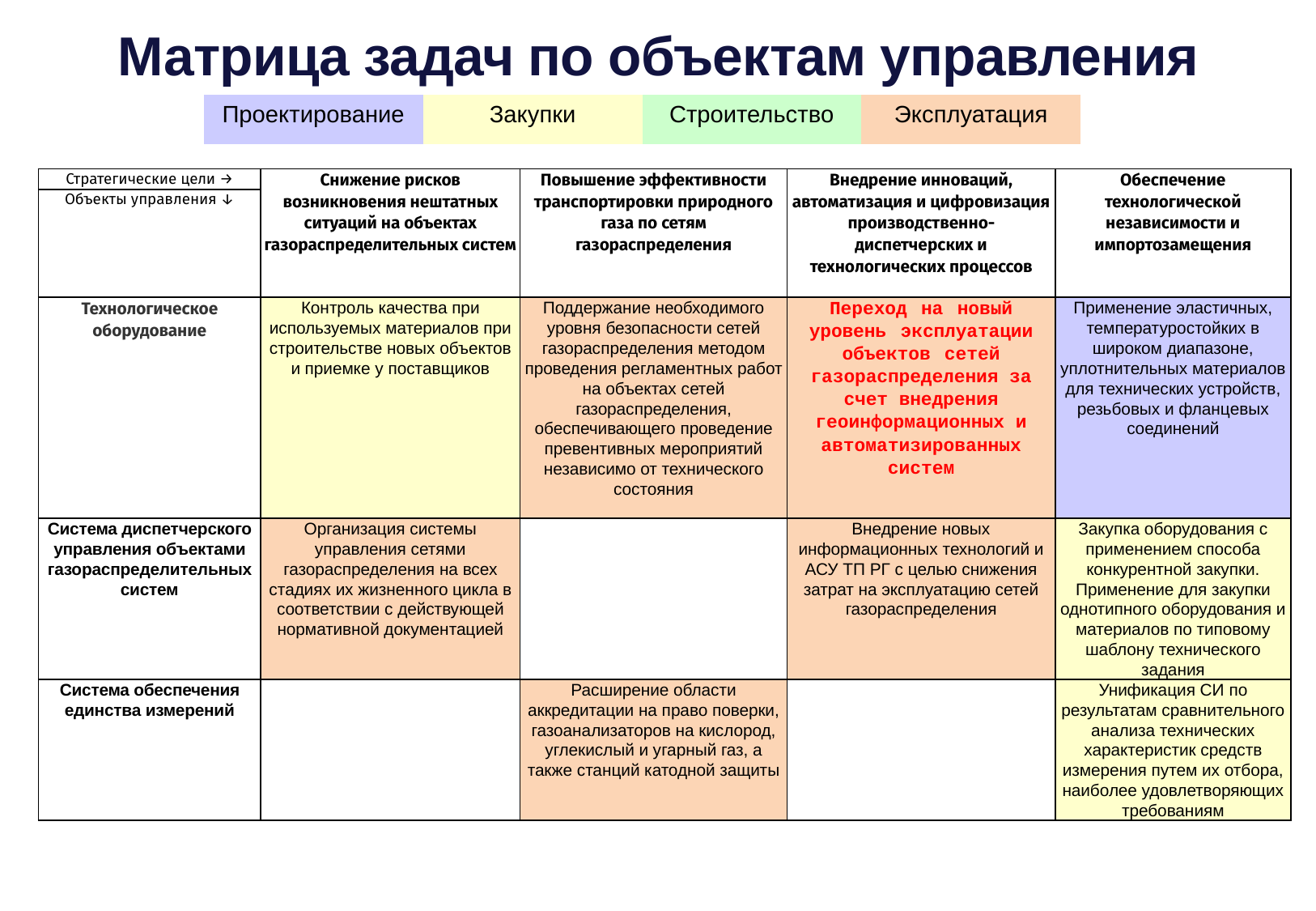

Матрица задач по объектам управления
| Проектирование | Закупки | Строительство | Эксплуатация |
| --- | --- | --- | --- |
| Стратегические цели → | Снижение рисков возникновения нештатных ситуаций на объектах газораспределительных систем | Повышение эффективности транспортировки природного газа по сетям газораспределения | Внедрение инноваций, автоматизация и цифровизация производственно-диспетчерских и технологических процессов | Обеспечение технологической независимости и импортозамещения |
| --- | --- | --- | --- | --- |
| Объекты управления ↓ |  |  |  |  |
| Технологическое оборудование | Контроль качества при используемых материалов при строительстве новых объектов и приемке у поставщиков | Поддержание необходимого уровня безопасности сетей газораспределения методом проведения регламентных работ на объектах сетей газораспределения, обеспечивающего проведение превентивных мероприятий независимо от технического состояния | Переход на новый уровень эксплуатации объектов сетей газораспределения за счет внедрения геоинформационных и автоматизированных систем | Применение эластичных, температуростойких в широком диапазоне, уплотнительных материалов для технических устройств, резьбовых и фланцевых соединений |
| Система диспетчерского управления объектами газораспределительных систем | Организация системы управления сетями газораспределения на всех стадиях их жизненного цикла в соответствии с действующей нормативной документацией |  | Внедрение новых информационных технологий и АСУ ТП РГ с целью снижения затрат на эксплуатацию сетей газораспределения | Закупка оборудования с применением способа конкурентной закупки. Применение для закупки однотипного оборудования и материалов по типовому шаблону технического задания |
| Система обеспечения единства измерений |  | Расширение области аккредитации на право поверки, газоанализаторов на кислород, углекислый и угарный газ, а также станций катодной защиты |  | Унификация СИ по результатам сравнительного анализа технических характеристик средств измерения путем их отбора, наиболее удовлетворяющих требованиям |